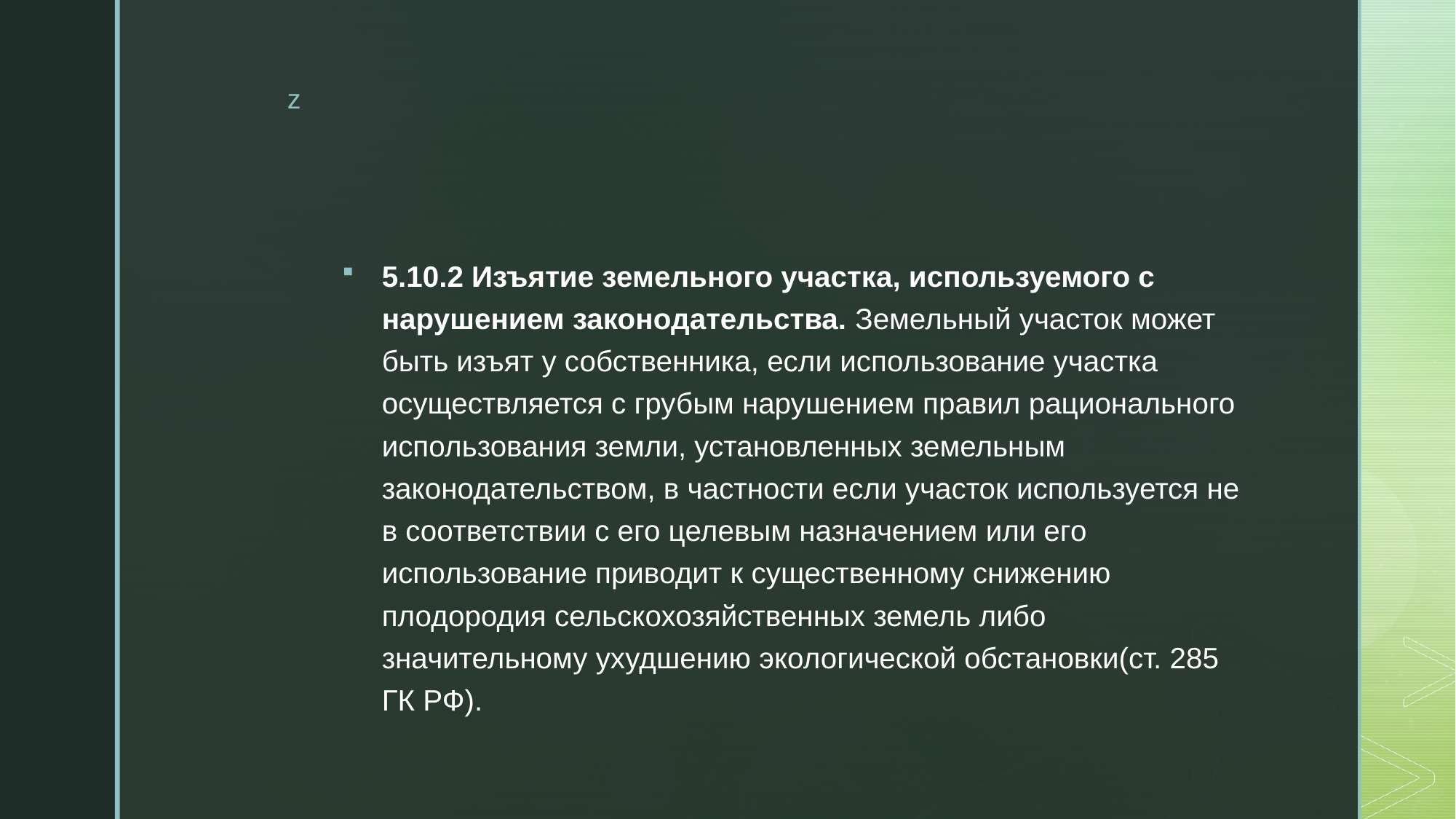

5.10.2 Изъятие земельного участка, используемого с нарушением законодательства. Земельный участок может быть изъят у собственника, если использование участка осуществляется с грубым нарушением правил рационального использования земли, установленных земельным законодательством, в частности если участок используется не в соответствии с его целевым назначением или его использование приводит к существенному снижению плодородия сельскохозяйственных земель либо значительному ухудшению экологической обстановки(ст. 285 ГК РФ).